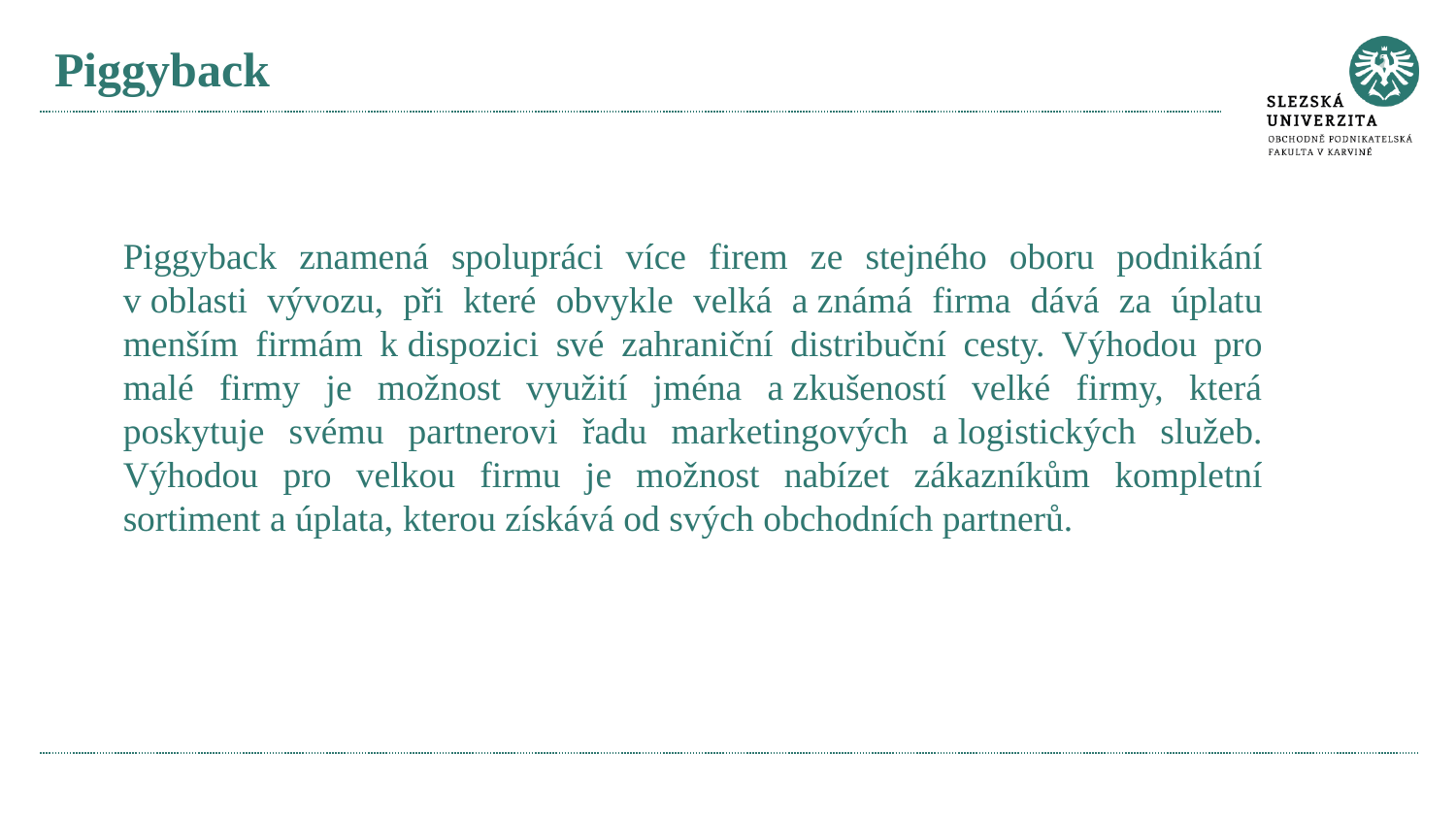

# Piggyback
Piggyback znamená spolupráci více firem ze stejného oboru podnikání v oblasti vývozu, při které obvykle velká a známá firma dává za úplatu menším firmám k dispozici své zahraniční distribuční cesty. Výhodou pro malé firmy je možnost využití jména a zkušeností velké firmy, která poskytuje svému partnerovi řadu marketingových a logistických služeb. Výhodou pro velkou firmu je možnost nabízet zákazníkům kompletní sortiment a úplata, kterou získává od svých obchodních partnerů.